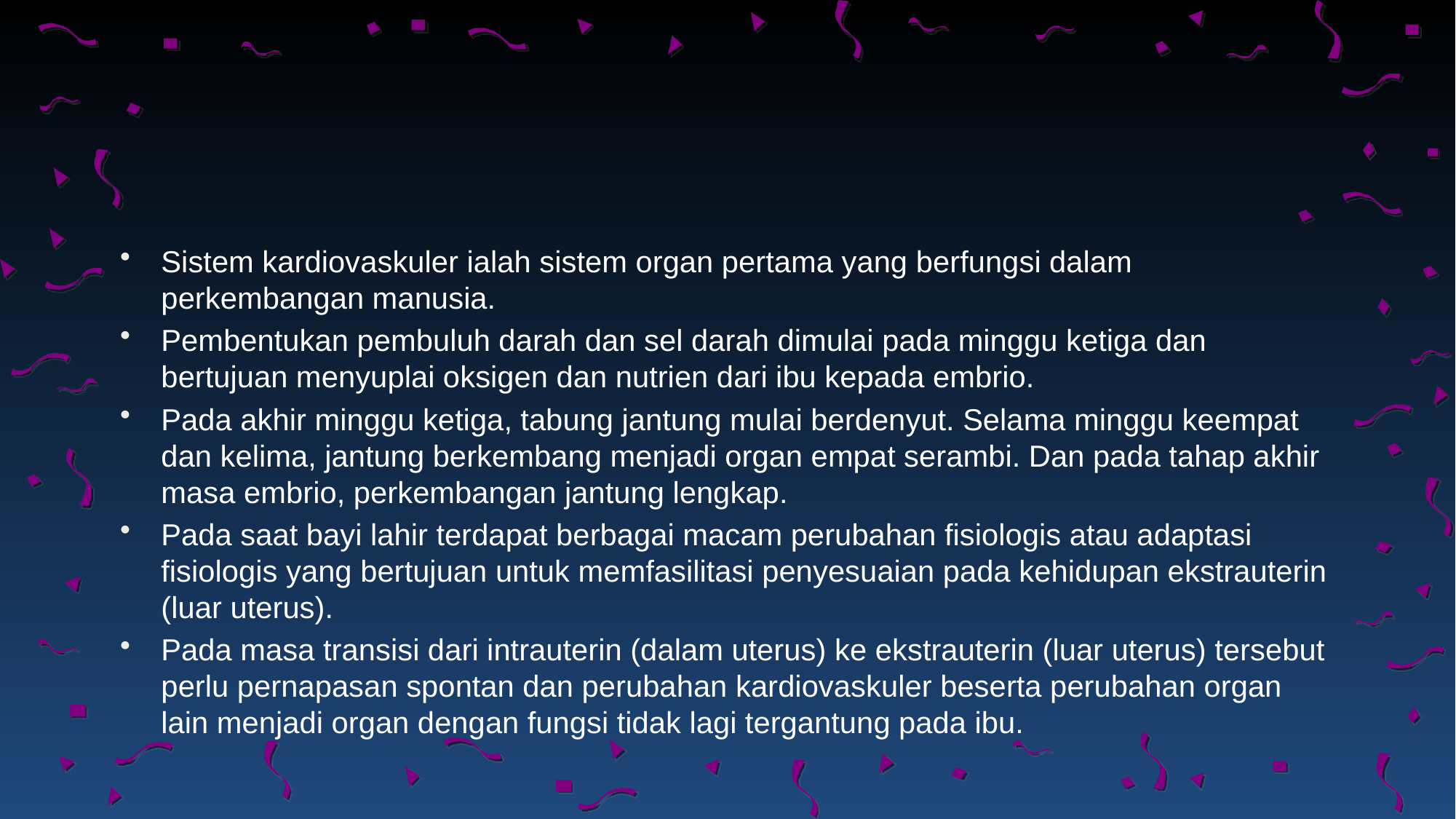

#
Sistem kardiovaskuler ialah sistem organ pertama yang berfungsi dalam perkembangan manusia.
Pembentukan pembuluh darah dan sel darah dimulai pada minggu ketiga dan bertujuan menyuplai oksigen dan nutrien dari ibu kepada embrio.
Pada akhir minggu ketiga, tabung jantung mulai berdenyut. Selama minggu keempat dan kelima, jantung berkembang menjadi organ empat serambi. Dan pada tahap akhir masa embrio, perkembangan jantung lengkap.
Pada saat bayi lahir terdapat berbagai macam perubahan fisiologis atau adaptasi fisiologis yang bertujuan untuk memfasilitasi penyesuaian pada kehidupan ekstrauterin (luar uterus).
Pada masa transisi dari intrauterin (dalam uterus) ke ekstrauterin (luar uterus) tersebut perlu pernapasan spontan dan perubahan kardiovaskuler beserta perubahan organ lain menjadi organ dengan fungsi tidak lagi tergantung pada ibu.